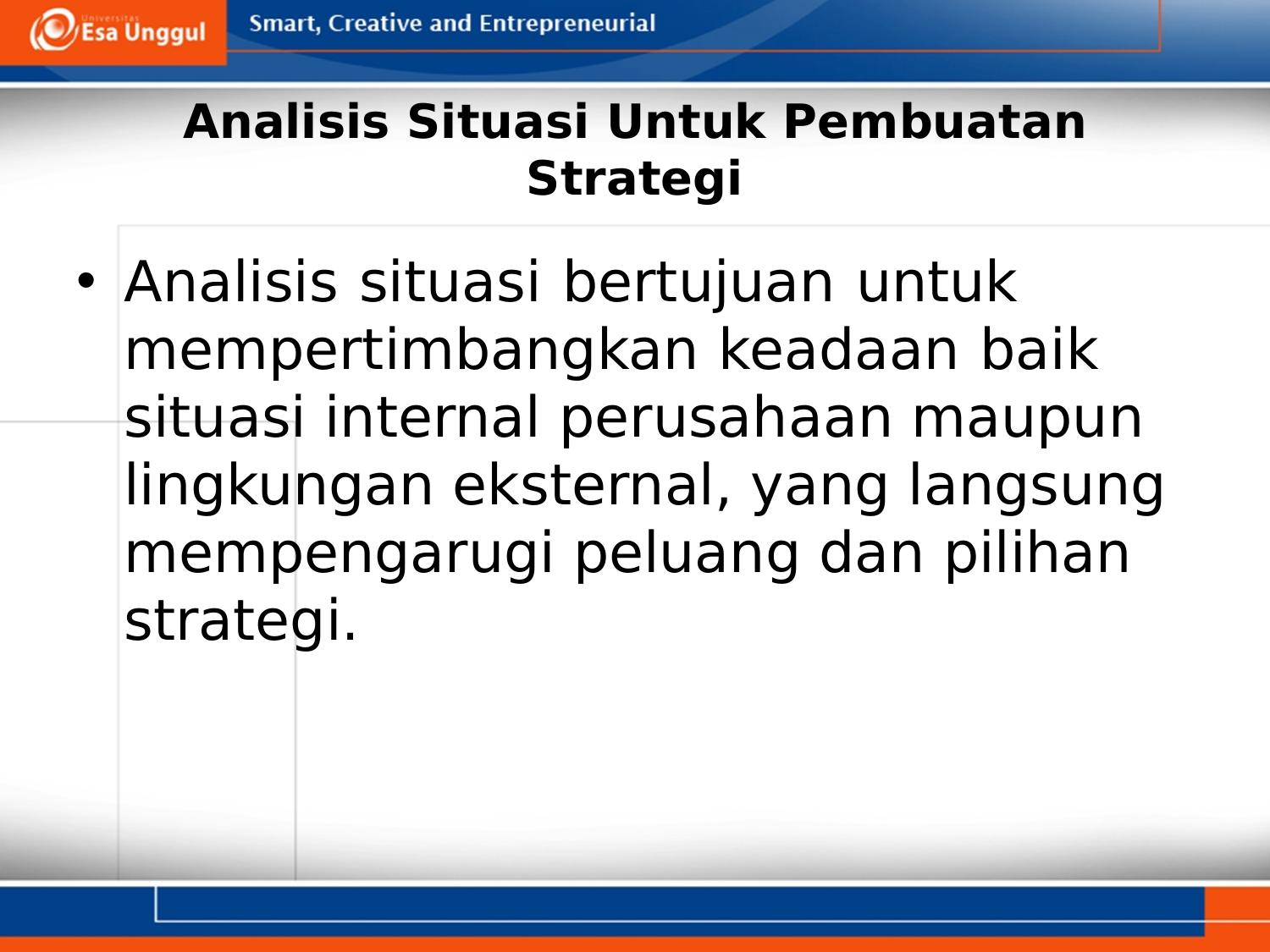

# Analisis Situasi Untuk Pembuatan Strategi
Analisis situasi bertujuan untuk mempertimbangkan keadaan baik situasi internal perusahaan maupun lingkungan eksternal, yang langsung mempengarugi peluang dan pilihan strategi.